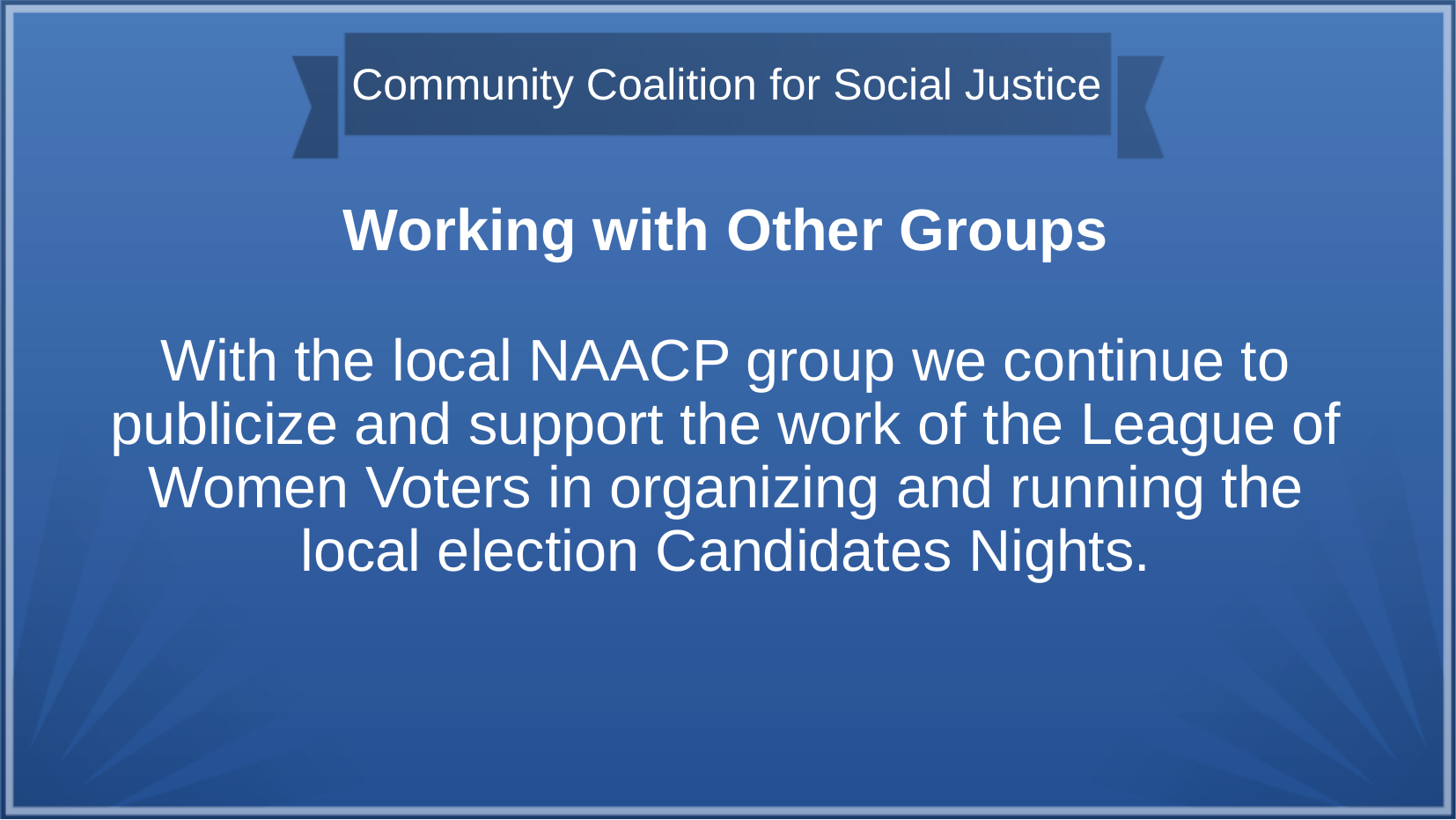

# Community Coalition for Social Justice
Working with Other Groups
With the local NAACP group we continue to publicize and support the work of the League of Women Voters in organizing and running the local election Candidates Nights.